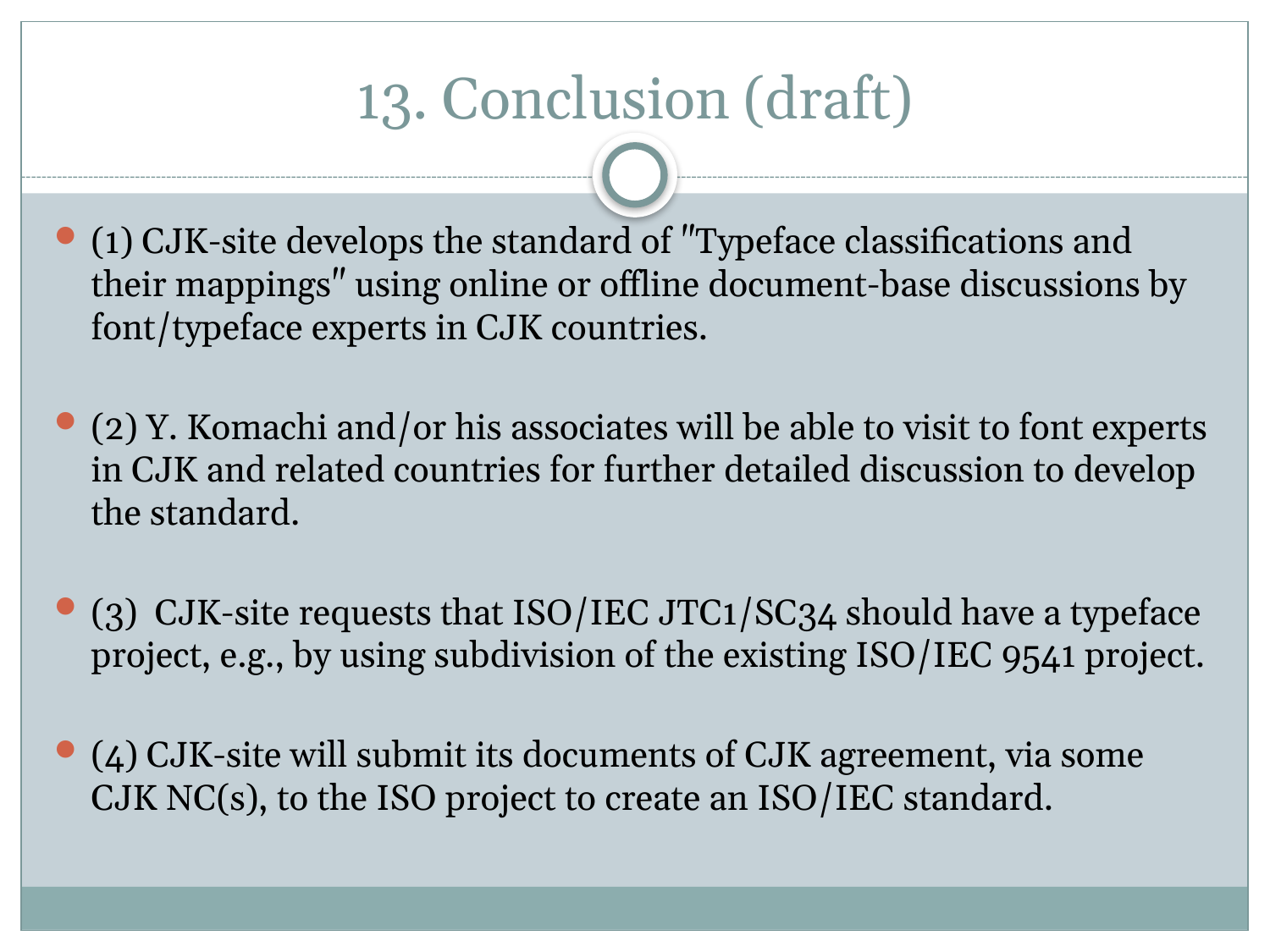

# 13. Conclusion (draft)
(1) CJK-site develops the standard of "Typeface classifications and their mappings" using online or offline document-base discussions by font/typeface experts in CJK countries.

(2) Y. Komachi and/or his associates will be able to visit to font experts in CJK and related countries for further detailed discussion to develop the standard.

(3)  CJK-site requests that ISO/IEC JTC1/SC34 should have a typeface project, e.g., by using subdivision of the existing ISO/IEC 9541 project.

(4) CJK-site will submit its documents of CJK agreement, via some CJK NC(s), to the ISO project to create an ISO/IEC standard.